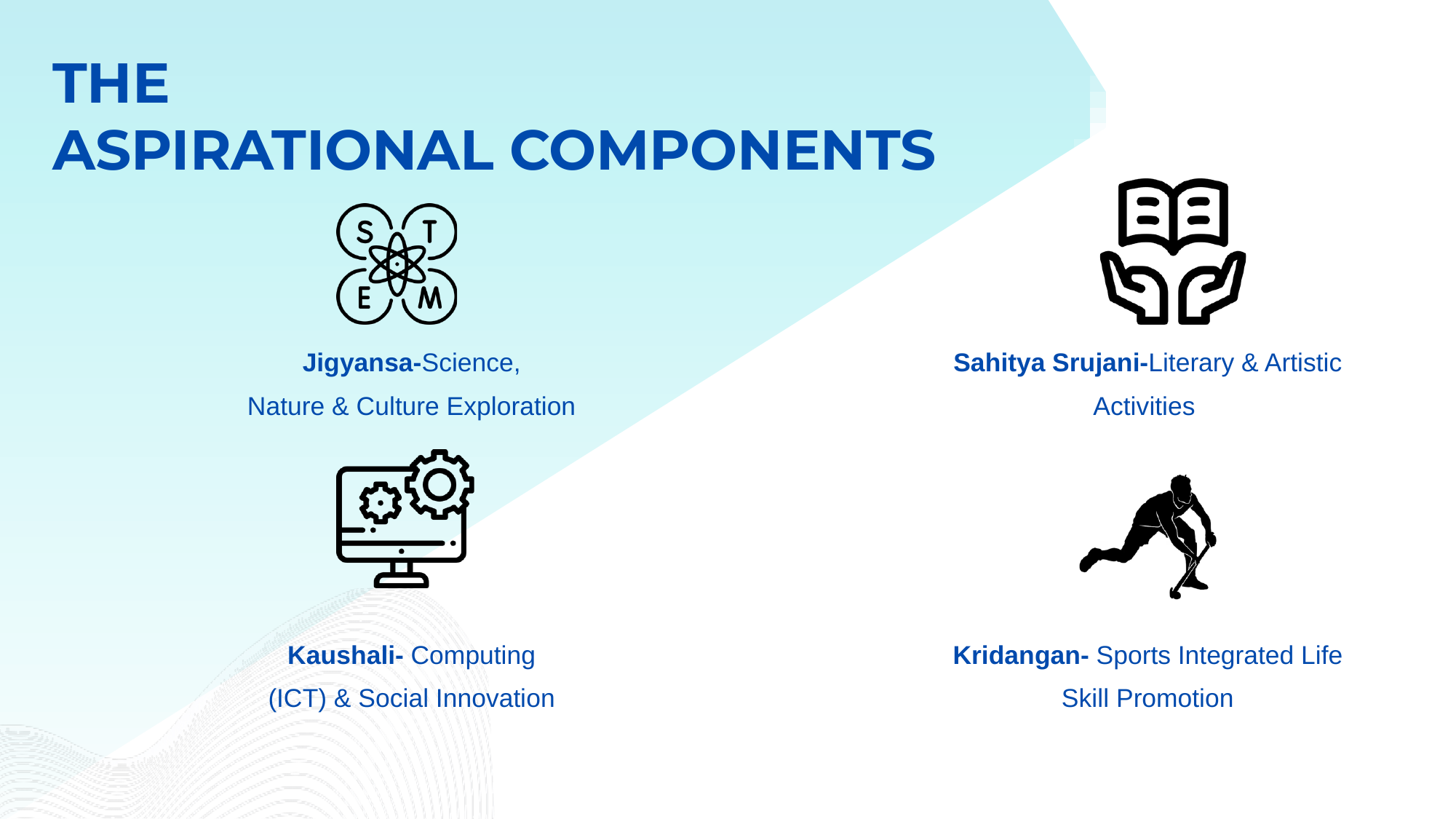

THE
ASPIRATIONAL COMPONENTS

Jigyansa-Science,
Nature & Culture Exploration
Sahitya Srujani-Literary & Artistic Activities

Kaushali- Computing
(ICT) & Social Innovation
Kridangan- Sports Integrated Life Skill Promotion